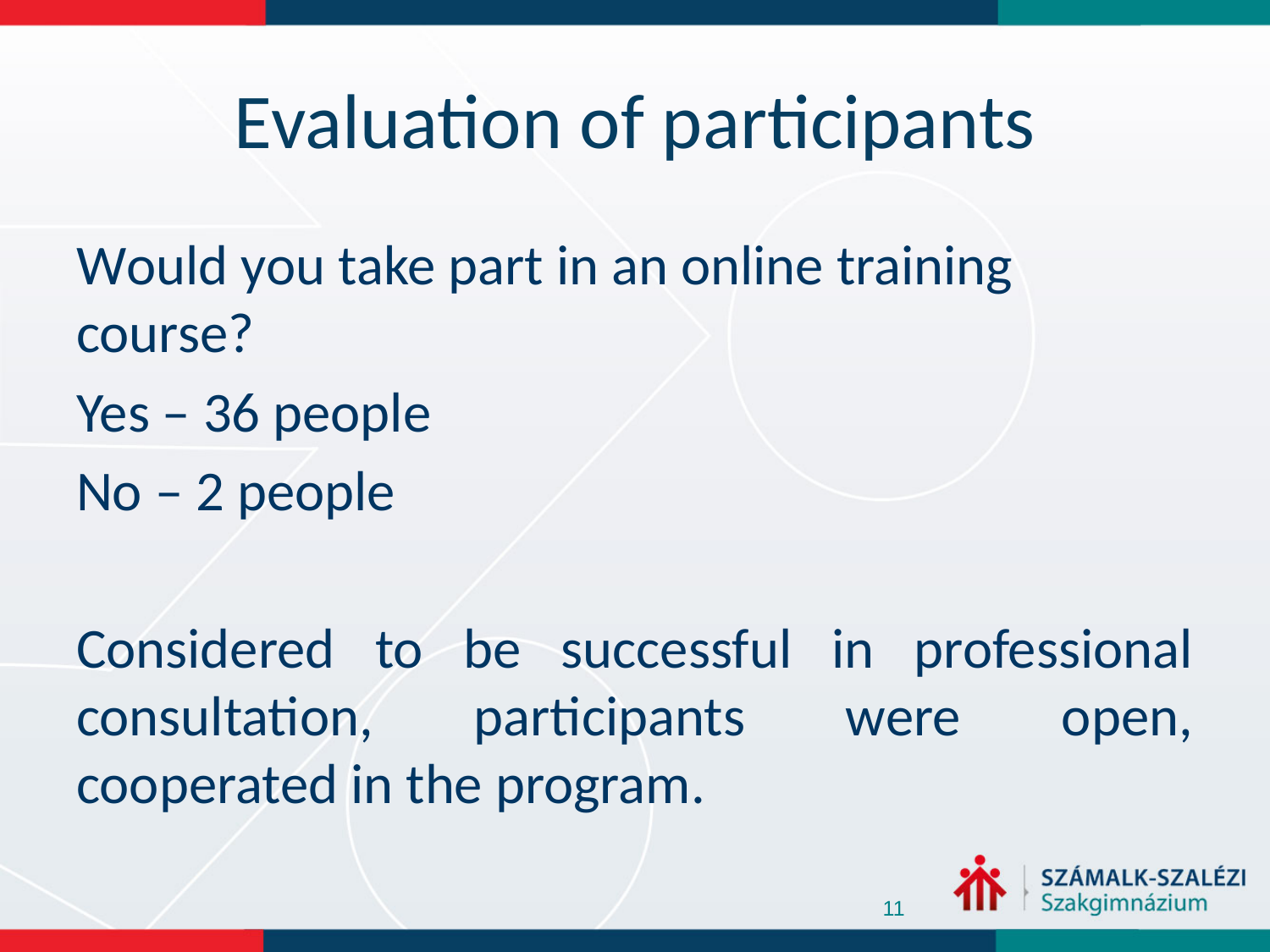

# Evaluation of participants

Would you take part in an online training course?
Yes – 36 people
No – 2 people

Considered to be successful in professional consultation, participants were open, cooperated in the program.

11